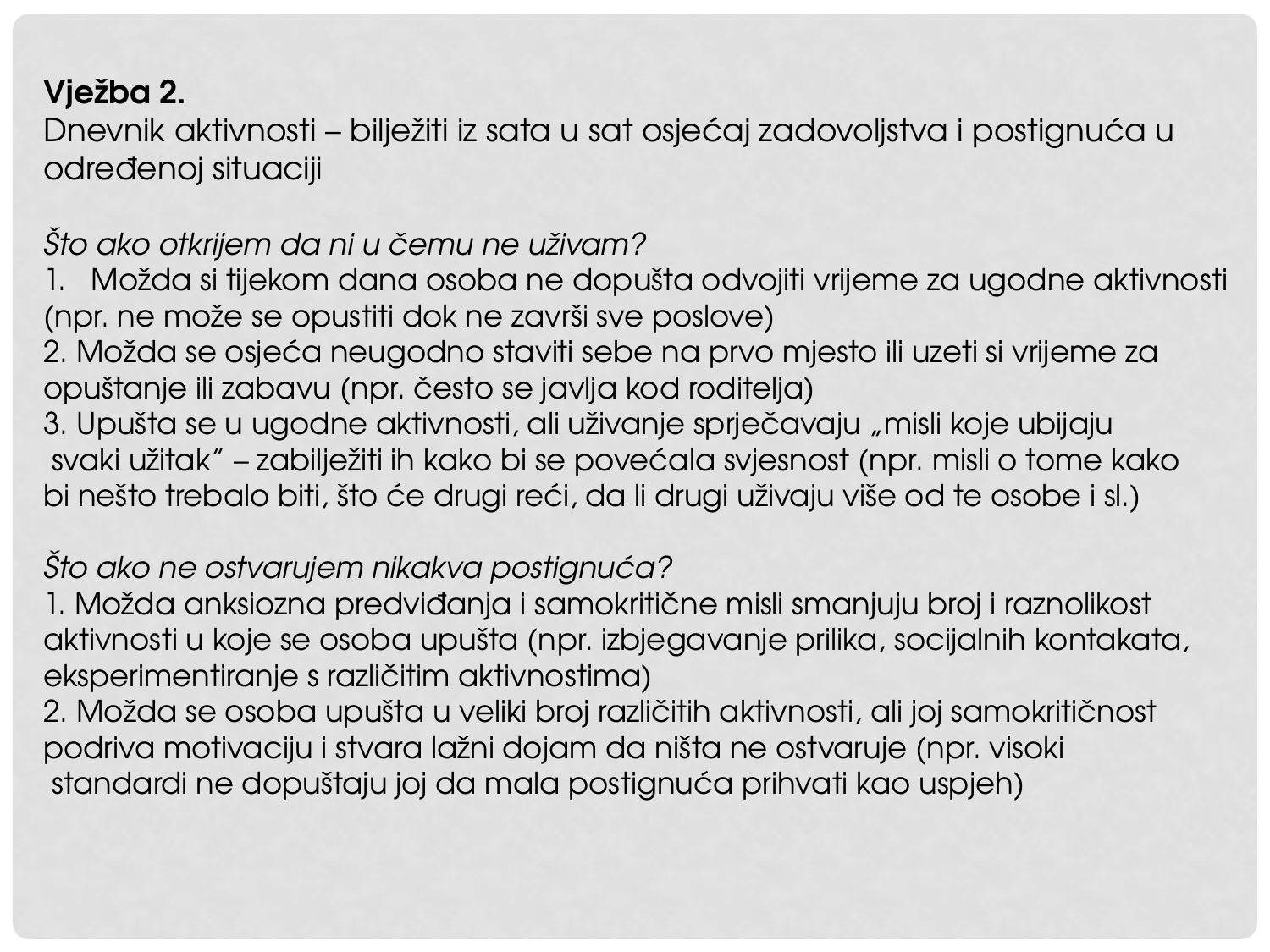

Vježba 2.
Dnevnik aktivnosti – bilježiti iz sata u sat osjećaj zadovoljstva i postignuća u
određenoj situaciji

Što ako otkrijem da ni u čemu ne uživam?
Možda si tijekom dana osoba ne dopušta odvojiti vrijeme za ugodne aktivnosti
(npr. ne može se opustiti dok ne završi sve poslove)
2. Možda se osjeća neugodno staviti sebe na prvo mjesto ili uzeti si vrijeme za
opuštanje ili zabavu (npr. često se javlja kod roditelja)
3. Upušta se u ugodne aktivnosti, ali uživanje sprječavaju „misli koje ubijaju
 svaki užitak” – zabilježiti ih kako bi se povećala svjesnost (npr. misli o tome kako
bi nešto trebalo biti, što će drugi reći, da li drugi uživaju više od te osobe i sl.)

Što ako ne ostvarujem nikakva postignuća?
1. Možda anksiozna predviđanja i samokritične misli smanjuju broj i raznolikost
aktivnosti u koje se osoba upušta (npr. izbjegavanje prilika, socijalnih kontakata,
eksperimentiranje s različitim aktivnostima)
2. Možda se osoba upušta u veliki broj različitih aktivnosti, ali joj samokritičnost
podriva motivaciju i stvara lažni dojam da ništa ne ostvaruje (npr. visoki
 standardi ne dopuštaju joj da mala postignuća prihvati kao uspjeh)